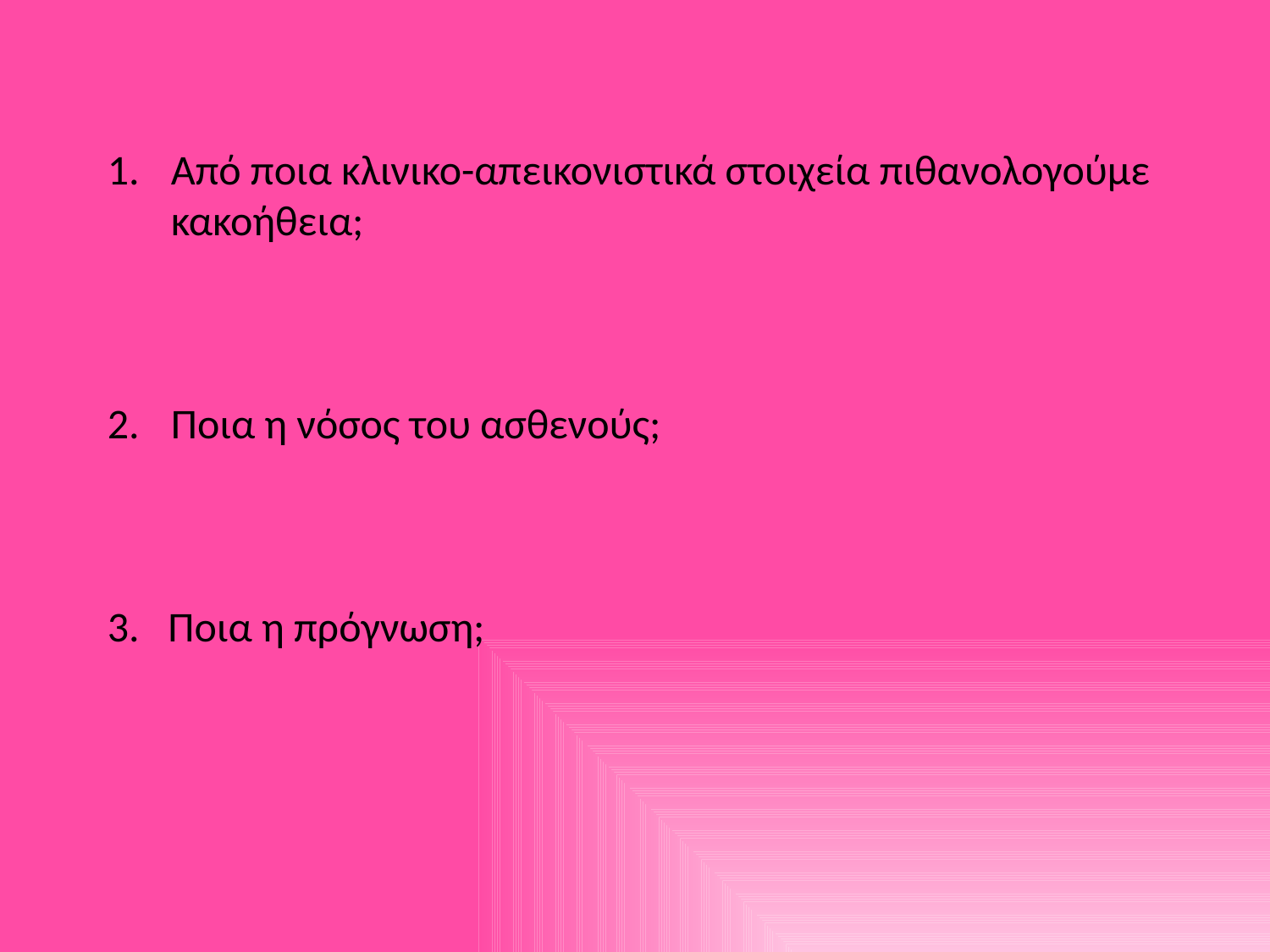

Από ποια κλινικο-απεικονιστικά στοιχεία πιθανολογούμε κακοήθεια;

Ποια η νόσος του ασθενούς;

3.   Ποια η πρόγνωση;